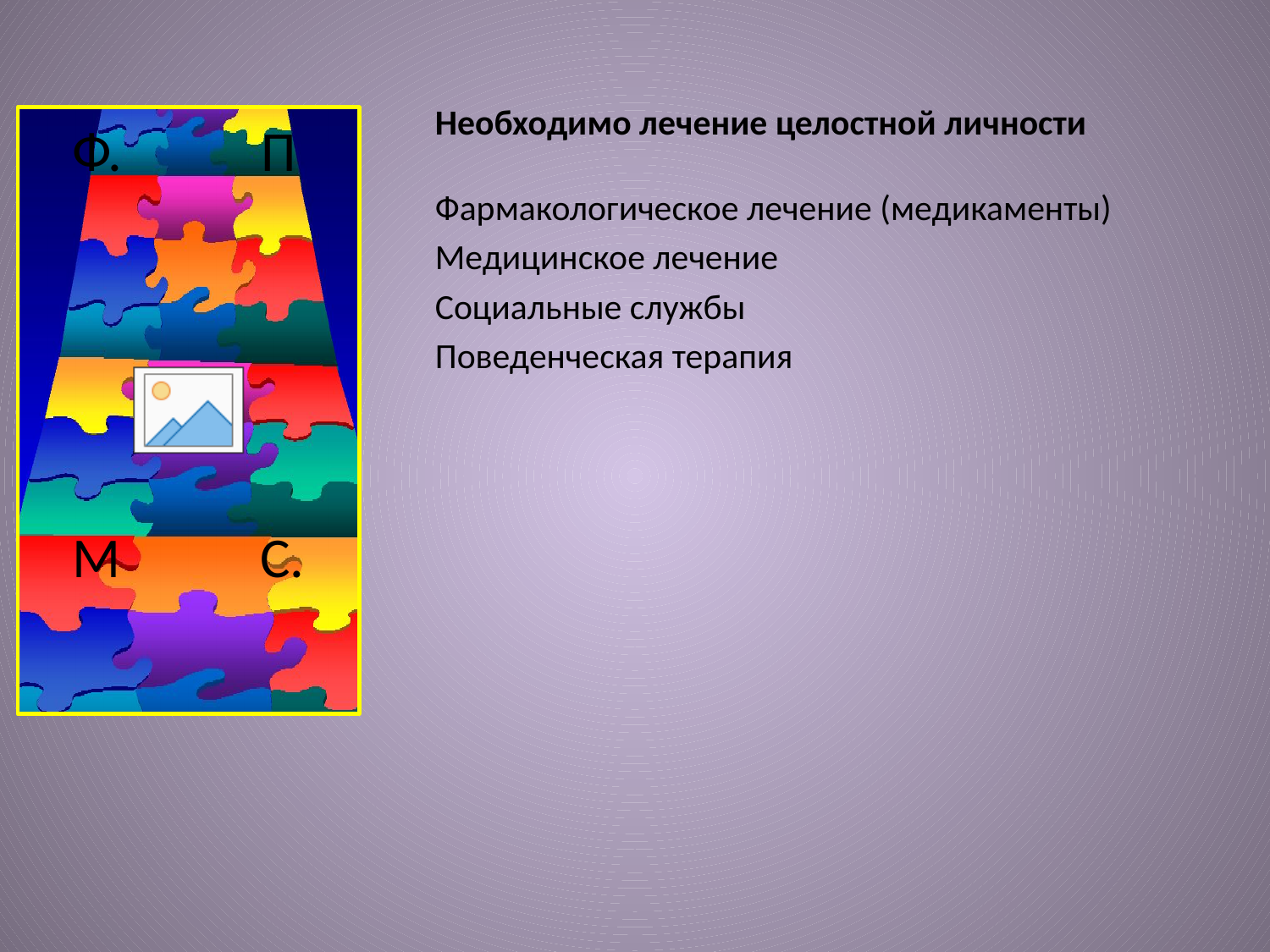

# Необходимо лечение целостной личности
Ф.           П

М           С.
Фармакологическое лечение (медикаменты)
Медицинское лечение
Социальные службы
Поведенческая терапия